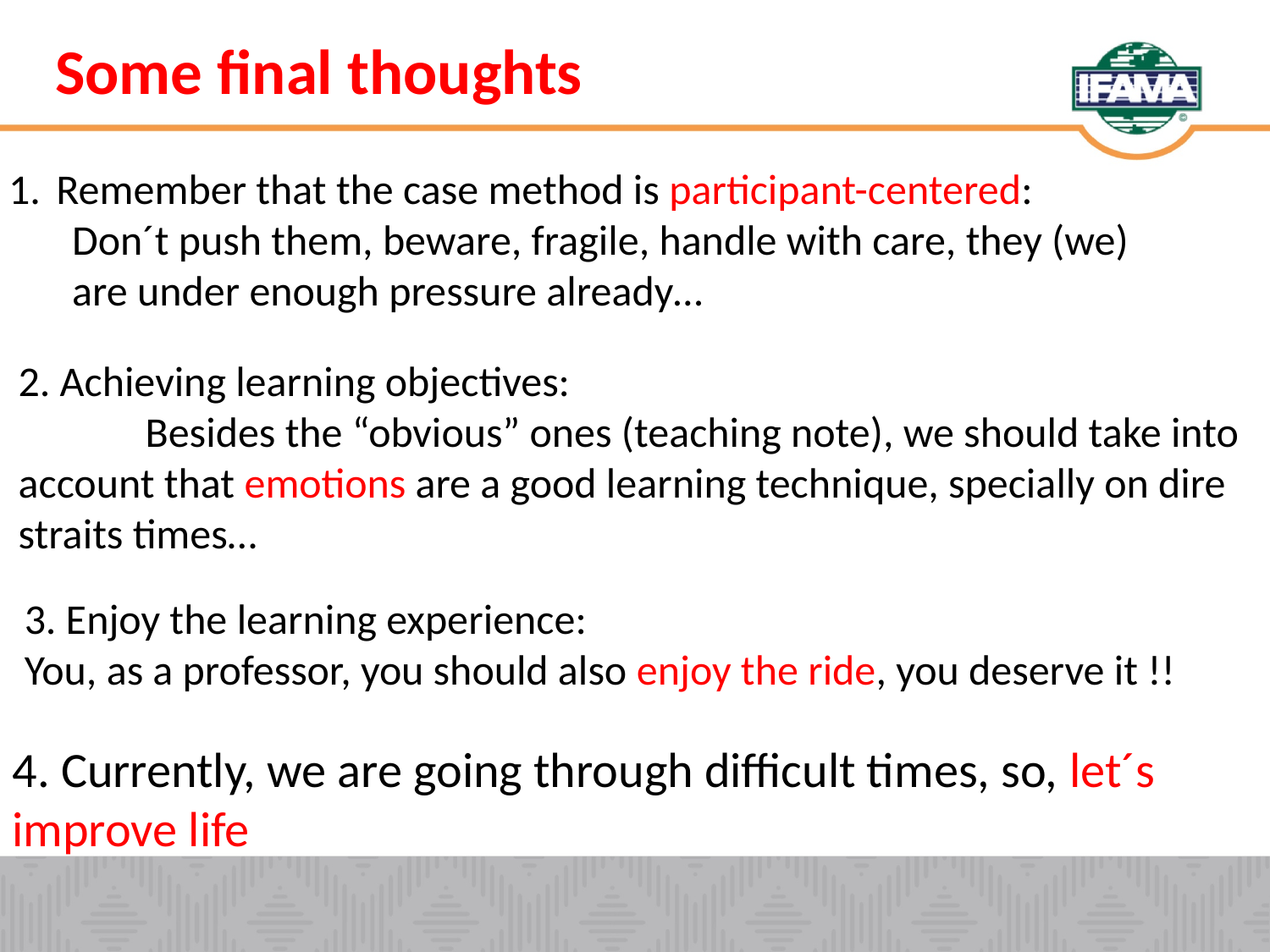

# Some final thoughts
Remember that the case method is participant-centered:
Don´t push them, beware, fragile, handle with care, they (we) are under enough pressure already…
2. Achieving learning objectives:
	Besides the “obvious” ones (teaching note), we should take into account that emotions are a good learning technique, specially on dire straits times…
3. Enjoy the learning experience:
You, as a professor, you should also enjoy the ride, you deserve it !!
4. Currently, we are going through difficult times, so, let´s improve life